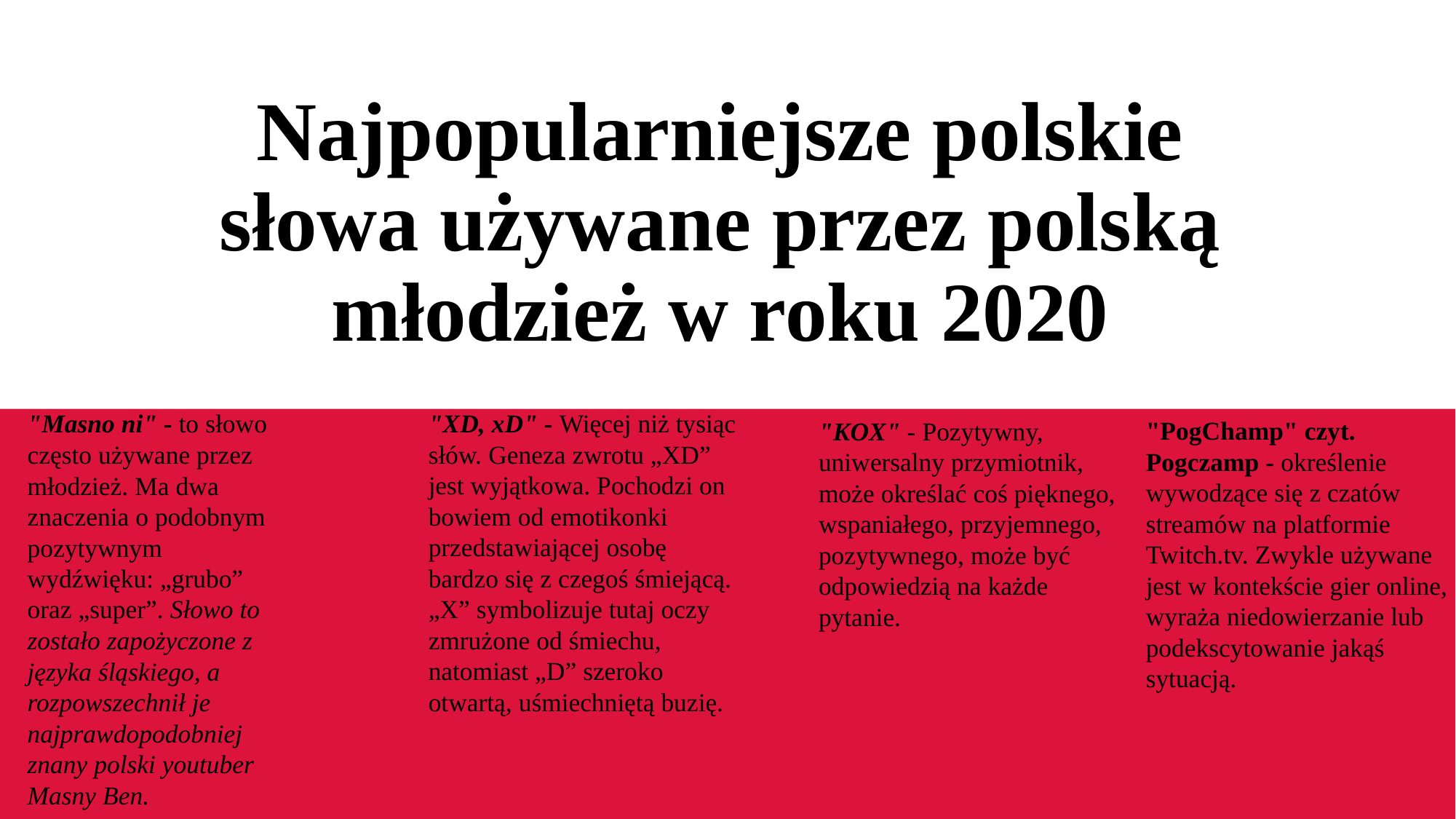

# Najpopularniejsze polskie słowa używane przez polską młodzież w roku 2020
"XD, xD" - Więcej niż tysiąc słów. Geneza zwrotu „XD” jest wyjątkowa. Pochodzi on bowiem od emotikonki przedstawiającej osobę bardzo się z czegoś śmiejącą. „X” symbolizuje tutaj oczy zmrużone od śmiechu, natomiast „D” szeroko otwartą, uśmiechniętą buzię.
"Masno ni" - to słowo często używane przez młodzież. Ma dwa znaczenia o podobnym pozytywnym wydźwięku: „grubo” oraz „super”. Słowo to zostało zapożyczone z języka śląskiego, a rozpowszechnił je najprawdopodobniej znany polski youtuber Masny Ben.
"PogChamp" czyt. Pogczamp - określenie wywodzące się z czatów streamów na platformie Twitch.tv. Zwykle używane jest w kontekście gier online, wyraża niedowierzanie lub podekscytowanie jakąś sytuacją.
"KOX" - Pozytywny, uniwersalny przymiotnik, może określać coś pięknego, wspaniałego, przyjemnego, pozytywnego, może być odpowiedzią na każde pytanie.